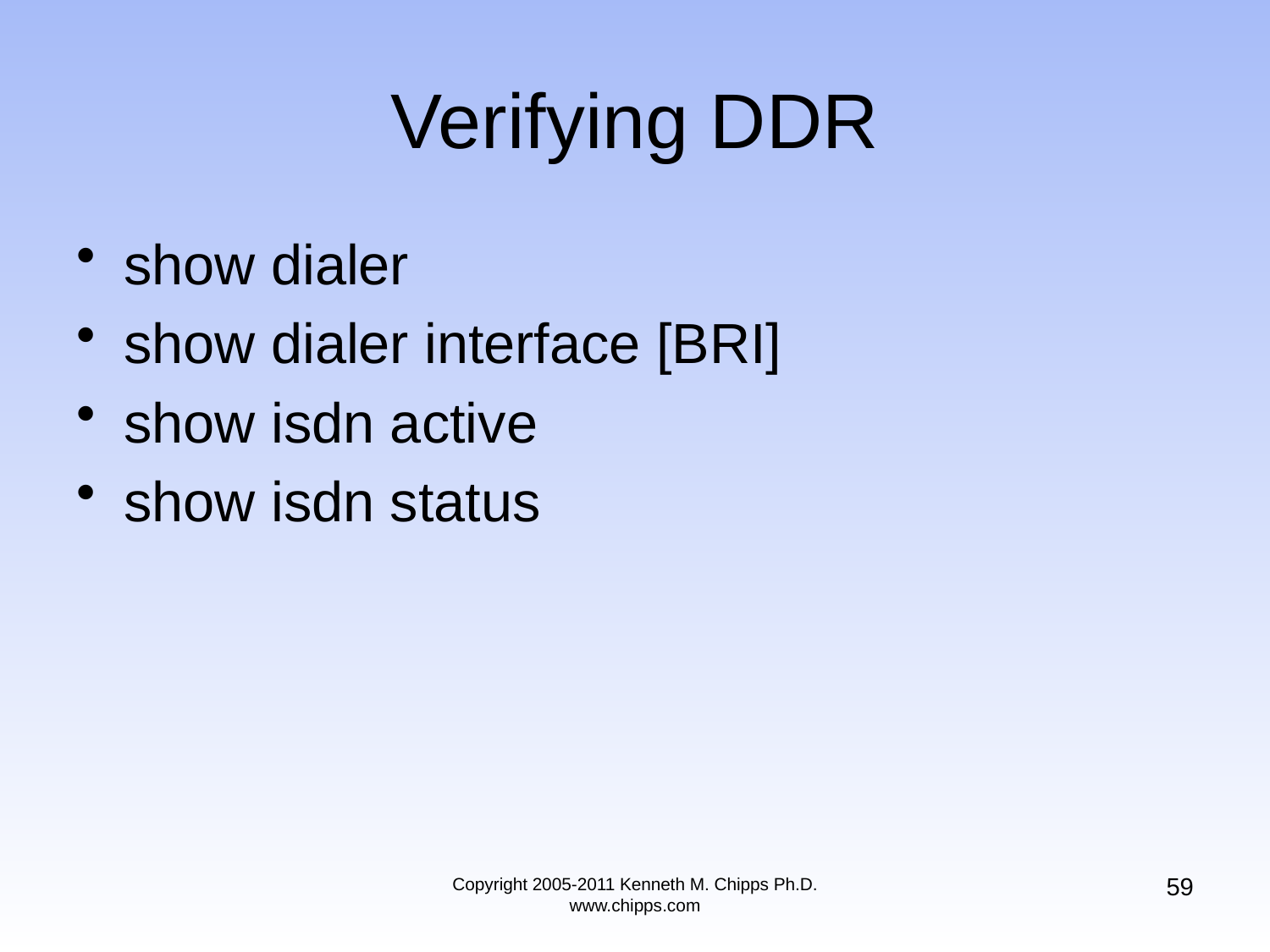

# Verifying DDR
show dialer
show dialer interface [BRI]
show isdn active
show isdn status
59
Copyright 2005-2011 Kenneth M. Chipps Ph.D. www.chipps.com